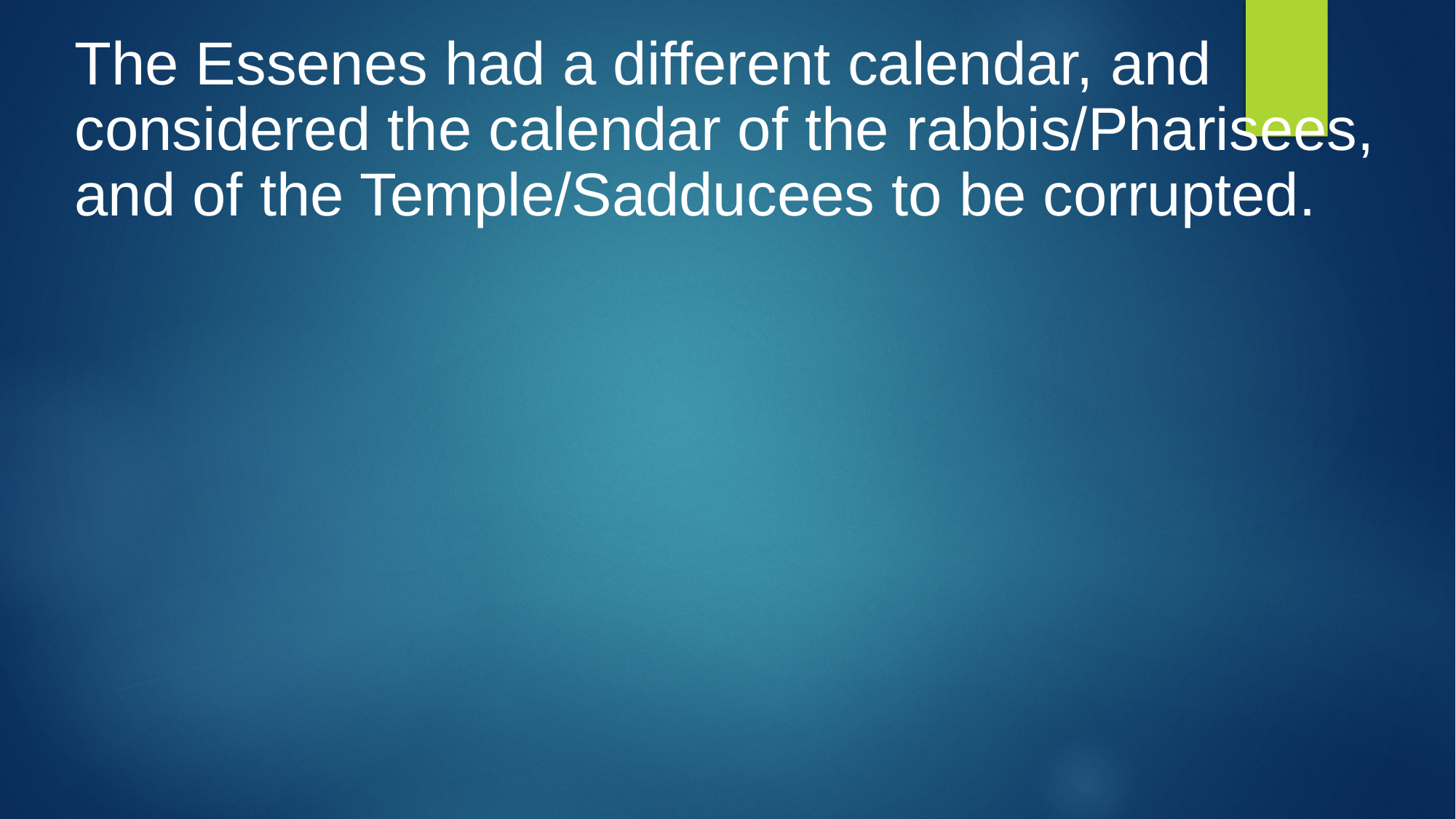

The Essenes had a different calendar, and considered the calendar of the rabbis/Pharisees, and of the Temple/Sadducees to be corrupted.